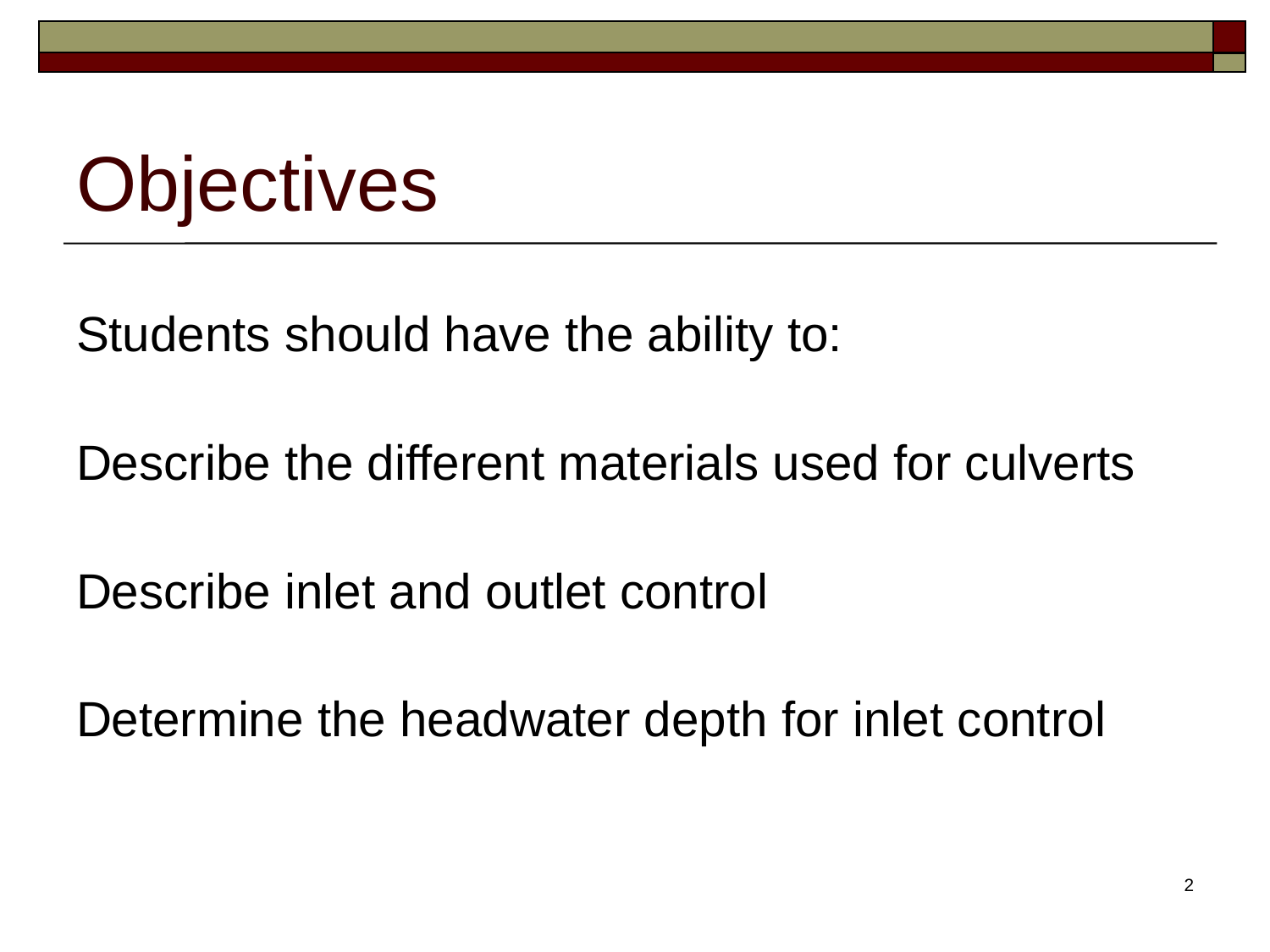

# Objectives
Students should have the ability to:
Describe the different materials used for culverts
Describe inlet and outlet control
Determine the headwater depth for inlet control
2